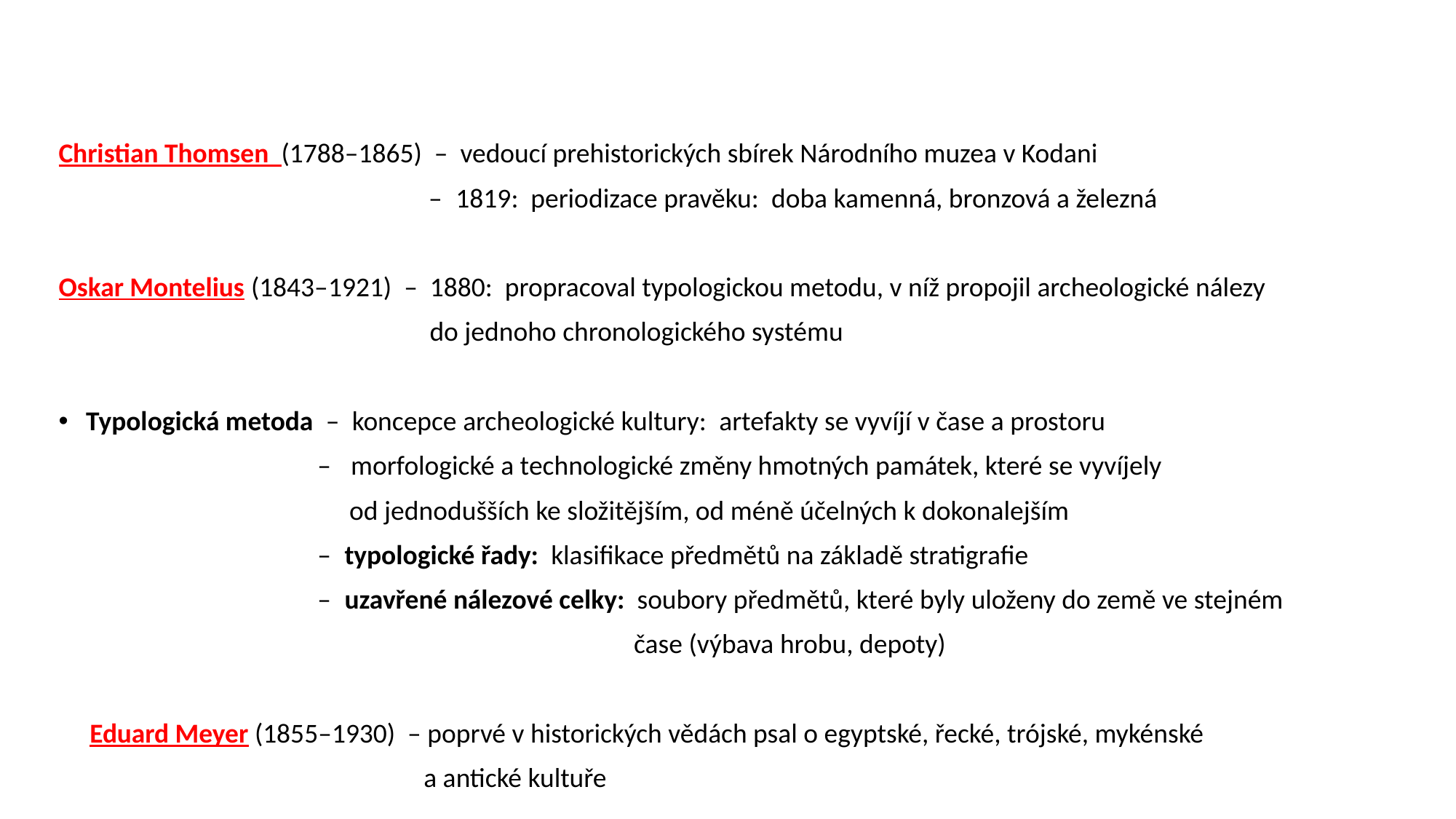

Christian Thomsen  (1788–1865)  –  vedoucí prehistorických sbírek Národního muzea v Kodani
                                                            –  1819:  periodizace pravěku:  doba kamenná, bronzová a železná

Oskar Montelius (1843–1921)  –  1880:  propracoval typologickou metodu, v níž propojil archeologické nálezy
                                                            do jednoho chronologického systému

Typologická metoda  –  koncepce archeologické kultury:  artefakty se vyvíjí v čase a prostoru
                                          –   morfologické a technologické změny hmotných památek, které se vyvíjely
                                               od jednodušších ke složitějším, od méně účelných k dokonalejším
                                          –  typologické řady:  klasifikace předmětů na základě stratigrafie
                                          –  uzavřené nálezové celky:  soubory předmětů, které byly uloženy do země ve stejném
                                                                                             čase (výbava hrobu, depoty)

     Eduard Meyer (1855–1930)  – poprvé v historických vědách psal o egyptské, řecké, trójské, mykénské
                                                           a antické kultuře